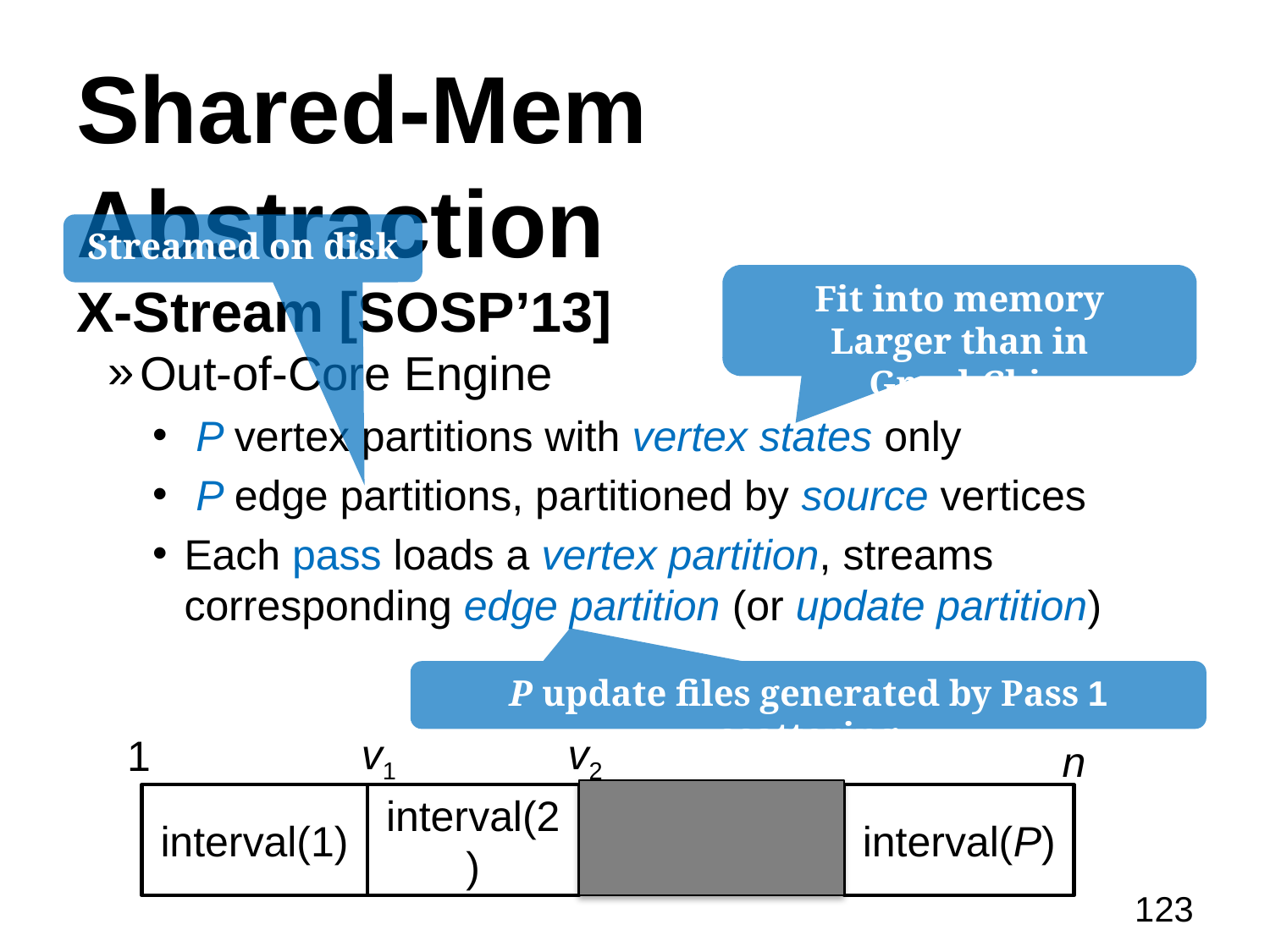

# Shared-Mem Abstraction
Streamed on disk
Fit into memory
Larger than in GraphChi
X-Stream [SOSP’13]
Out-of-Core Engine
 P vertex partitions with vertex states only
 P edge partitions, partitioned by source vertices
Each pass loads a vertex partition, streams corresponding edge partition (or update partition)
P update files generated by Pass 1 scattering
v1
v2
1
n

interval(1)
interval(2)
interval(P)
123